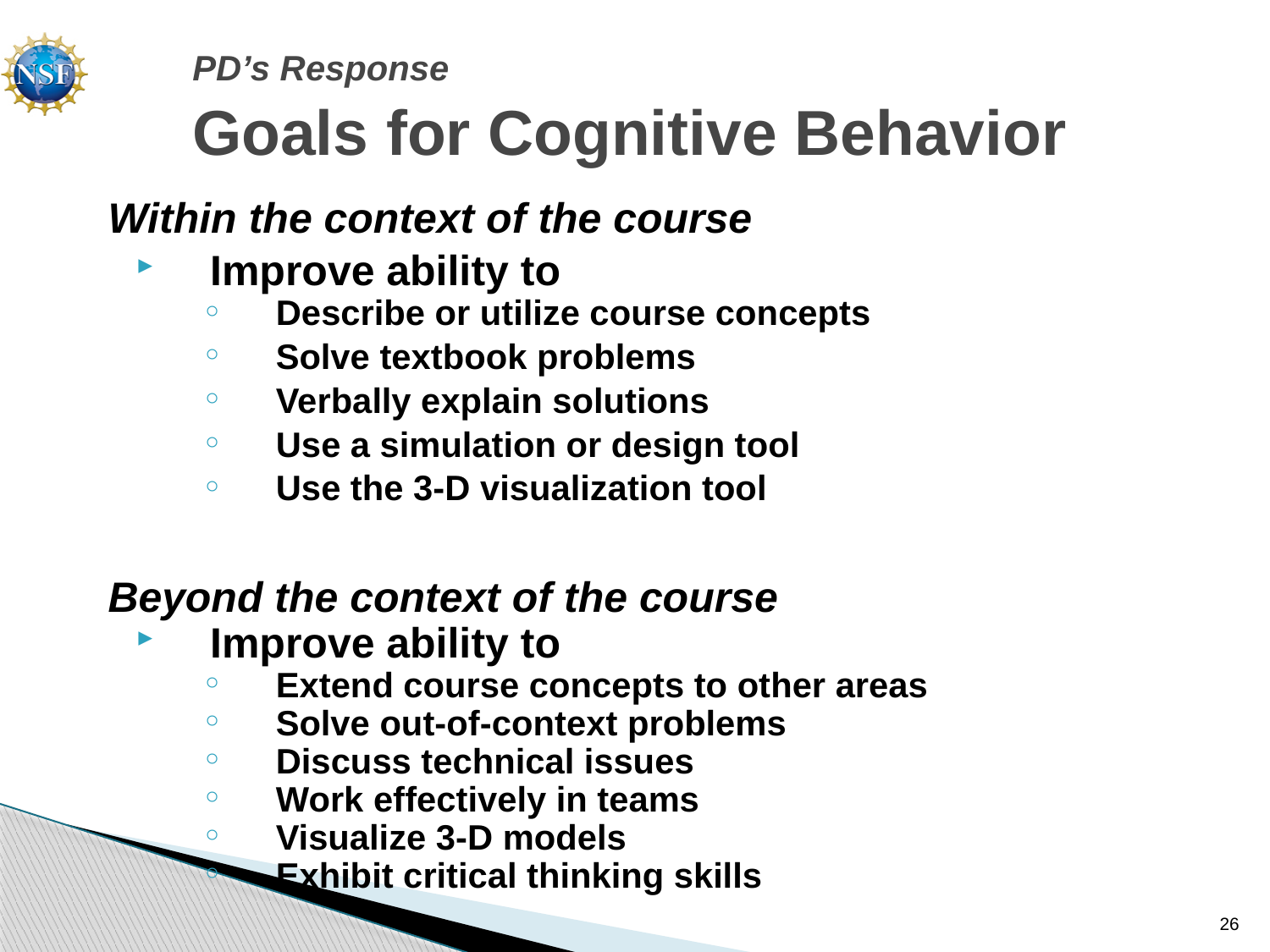

# PD’s Response Goals for Cognitive Behavior
Within the context of the course
Improve ability to
Describe or utilize course concepts
Solve textbook problems
Verbally explain solutions
Use a simulation or design tool
Use the 3-D visualization tool

Beyond the context of the course
Improve ability to
Extend course concepts to other areas
Solve out-of-context problems
Discuss technical issues
Work effectively in teams
Visualize 3-D models
Exhibit critical thinking skills

26